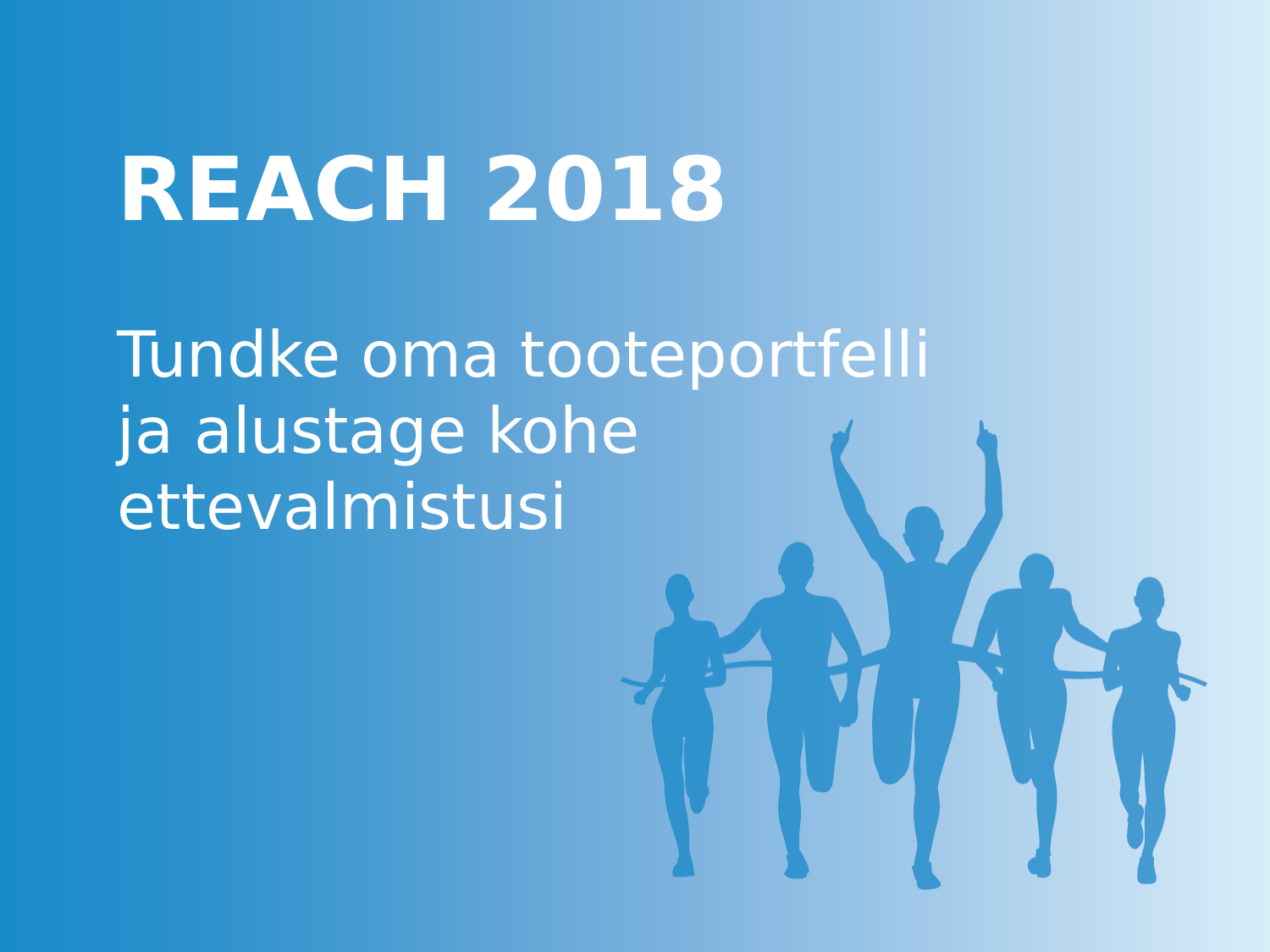

REACH 2018

Tundke oma tooteportfelli ja alustage kohe ettevalmistusi